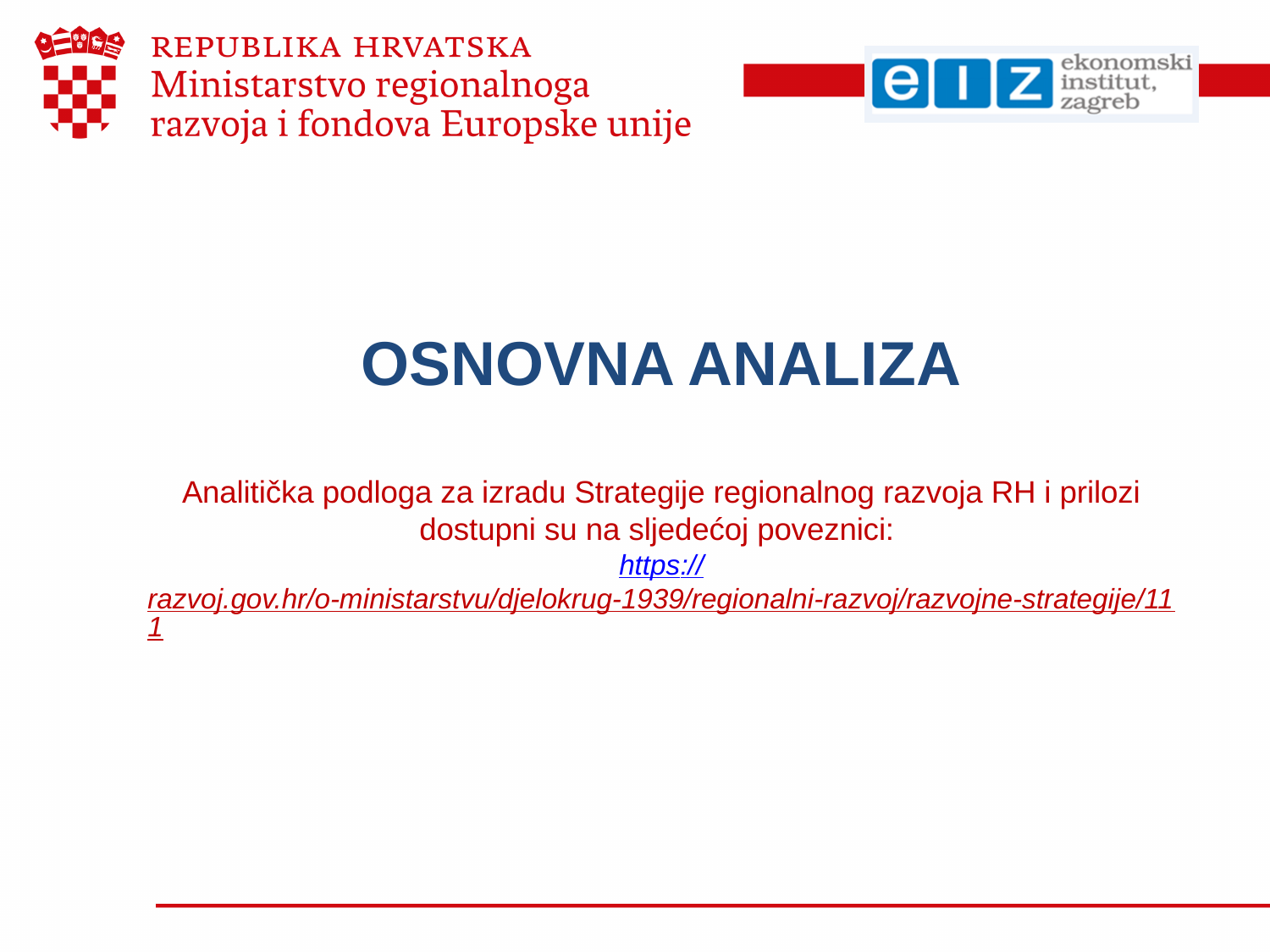

# OSNOVNA ANALIZA Analitička podloga za izradu Strategije regionalnog razvoja RH i prilozi dostupni su na sljedećoj poveznici: https://razvoj.gov.hr/o-ministarstvu/djelokrug-1939/regionalni-razvoj/razvojne-strategije/111